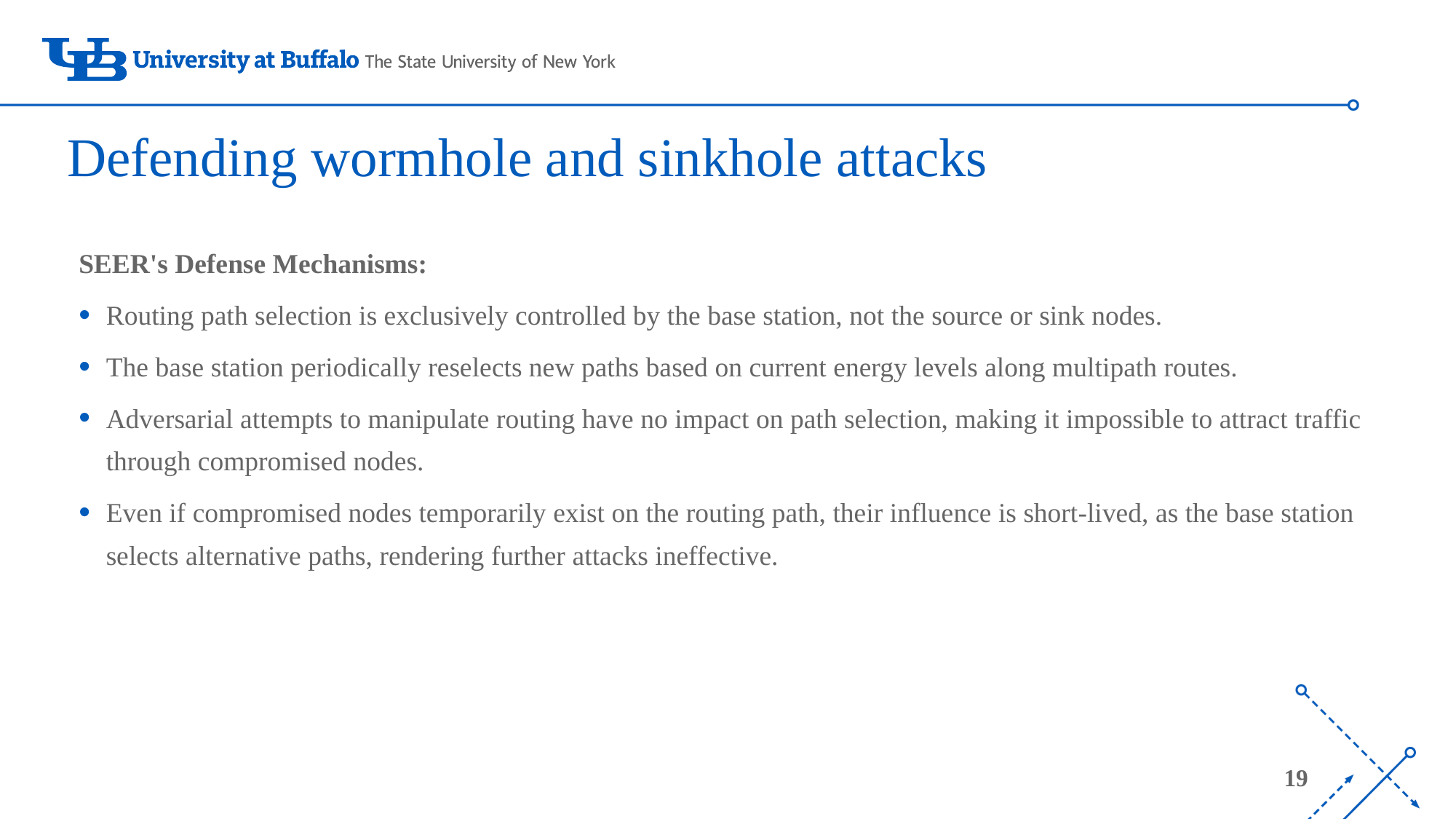

# Defending wormhole and sinkhole attacks
SEER's Defense Mechanisms:
Routing path selection is exclusively controlled by the base station, not the source or sink nodes.
The base station periodically reselects new paths based on current energy levels along multipath routes.
Adversarial attempts to manipulate routing have no impact on path selection, making it impossible to attract traffic through compromised nodes.
Even if compromised nodes temporarily exist on the routing path, their influence is short-lived, as the base station selects alternative paths, rendering further attacks ineffective.